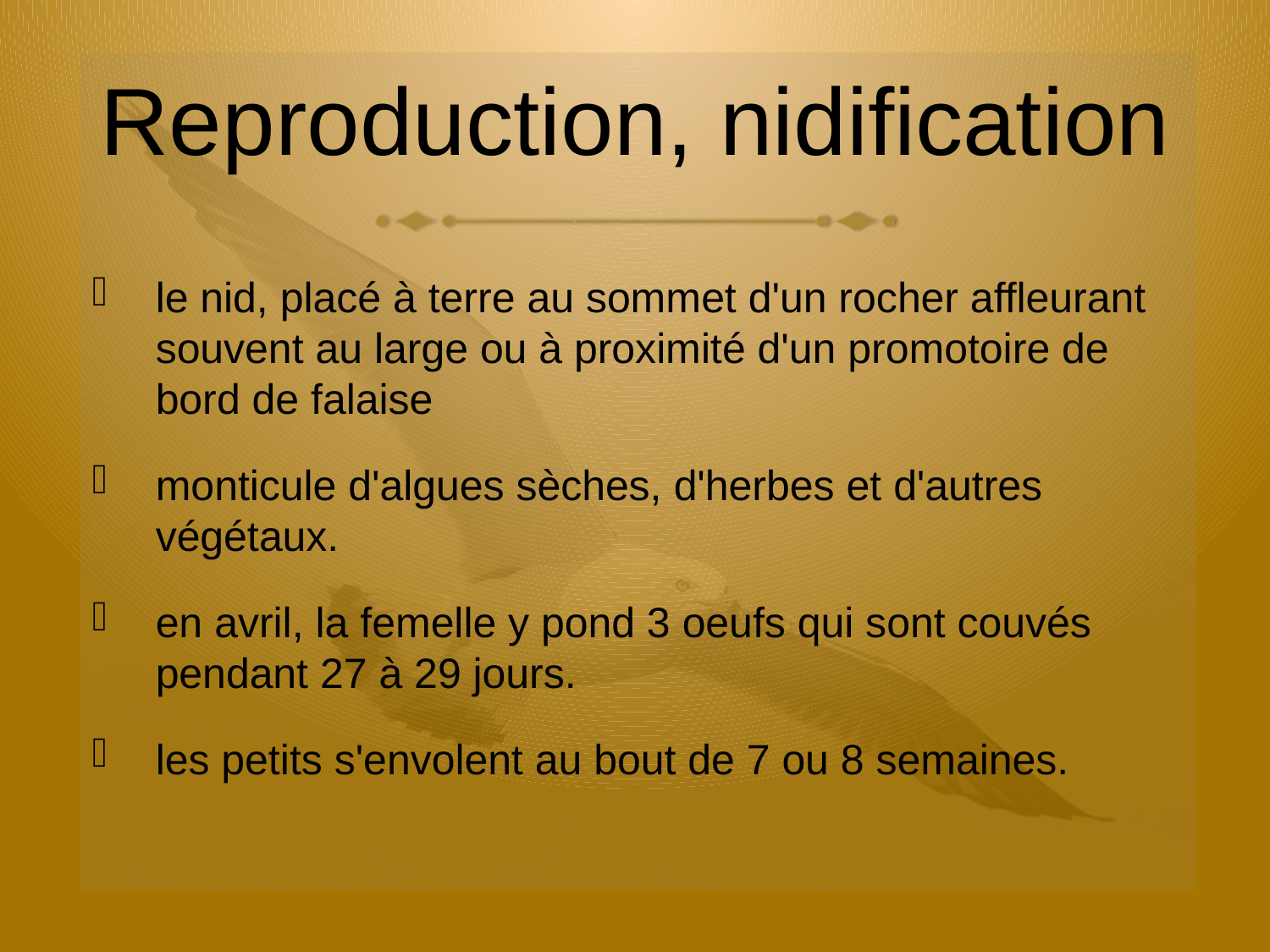

# Reproduction, nidification
le nid, placé à terre au sommet d'un rocher affleurant souvent au large ou à proximité d'un promotoire de bord de falaise
monticule d'algues sèches, d'herbes et d'autres végétaux.
en avril, la femelle y pond 3 oeufs qui sont couvés pendant 27 à 29 jours.
les petits s'envolent au bout de 7 ou 8 semaines.